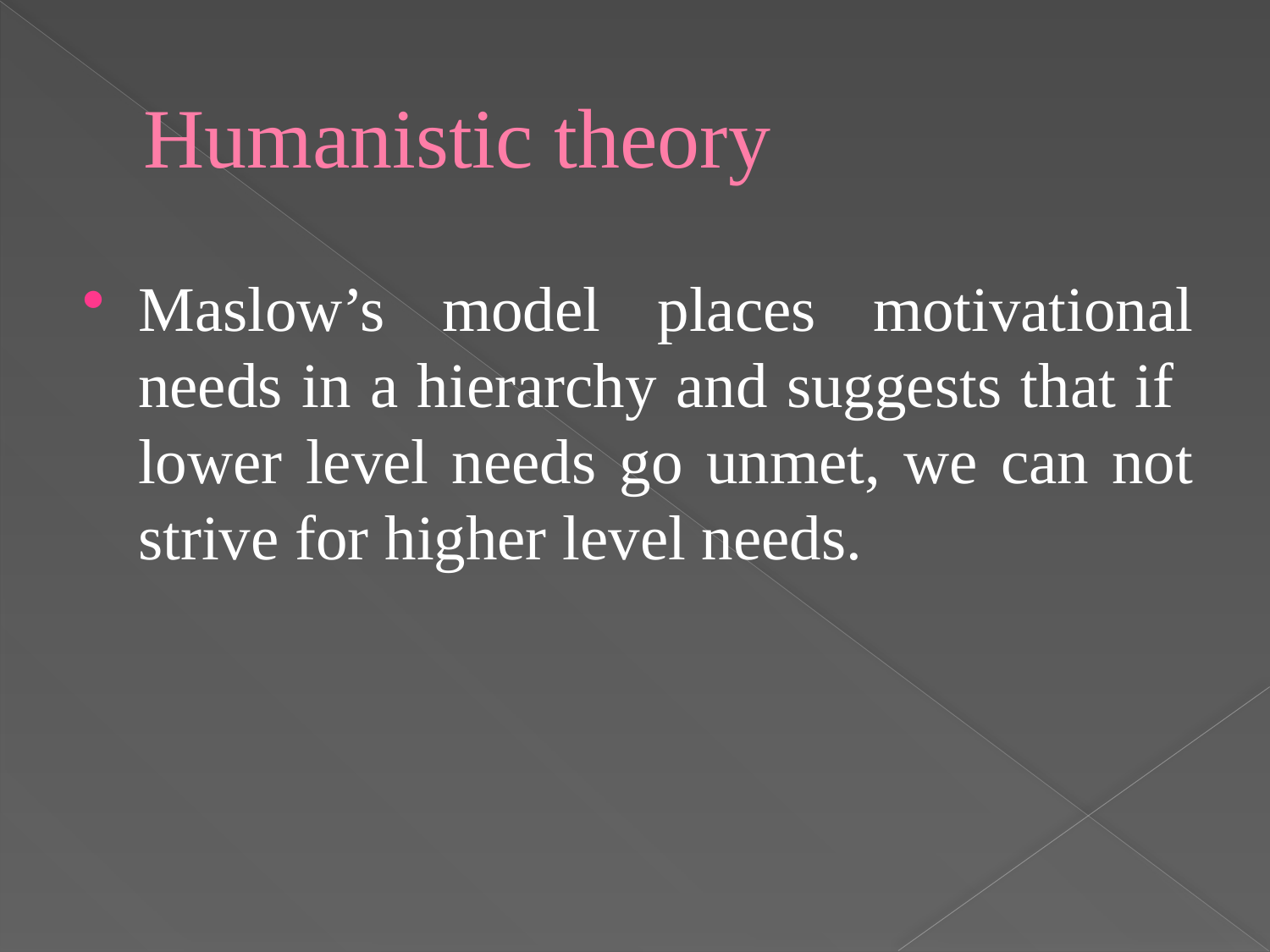

# Humanistic theory
Maslow’s model places motivational needs in a hierarchy and suggests that if  lower level needs go unmet, we can not strive for higher level needs.